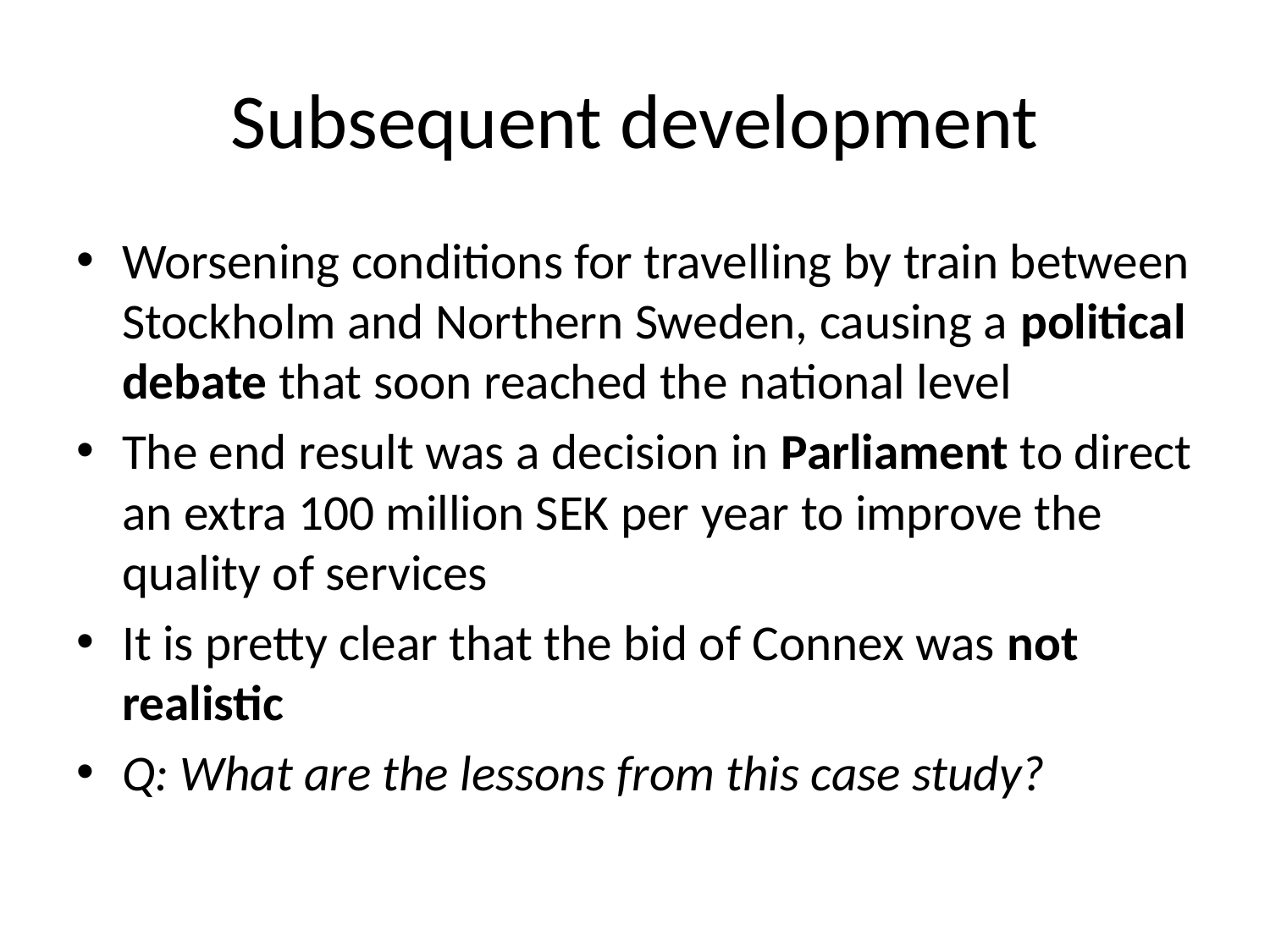

# Subsequent development
Worsening conditions for travelling by train between Stockholm and Northern Sweden, causing a political debate that soon reached the national level
The end result was a decision in Parliament to direct an extra 100 million SEK per year to improve the quality of services
It is pretty clear that the bid of Connex was not realistic
Q: What are the lessons from this case study?